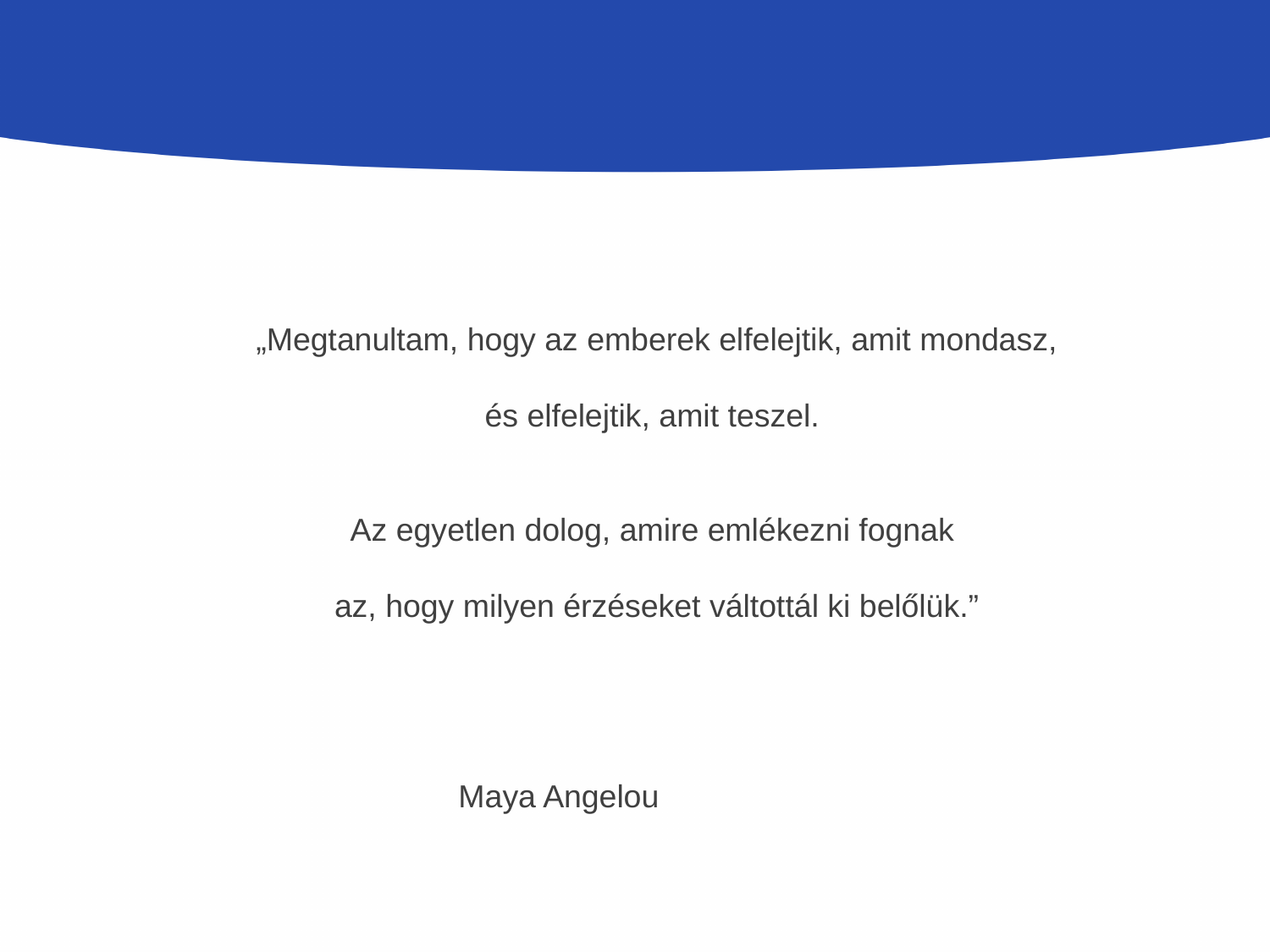

#

„Megtanultam, hogy az emberek elfelejtik, amit mondasz,

és elfelejtik, amit teszel.

Az egyetlen dolog, amire emlékezni fognak

az, hogy milyen érzéseket váltottál ki belőlük.”

												Maya Angelou